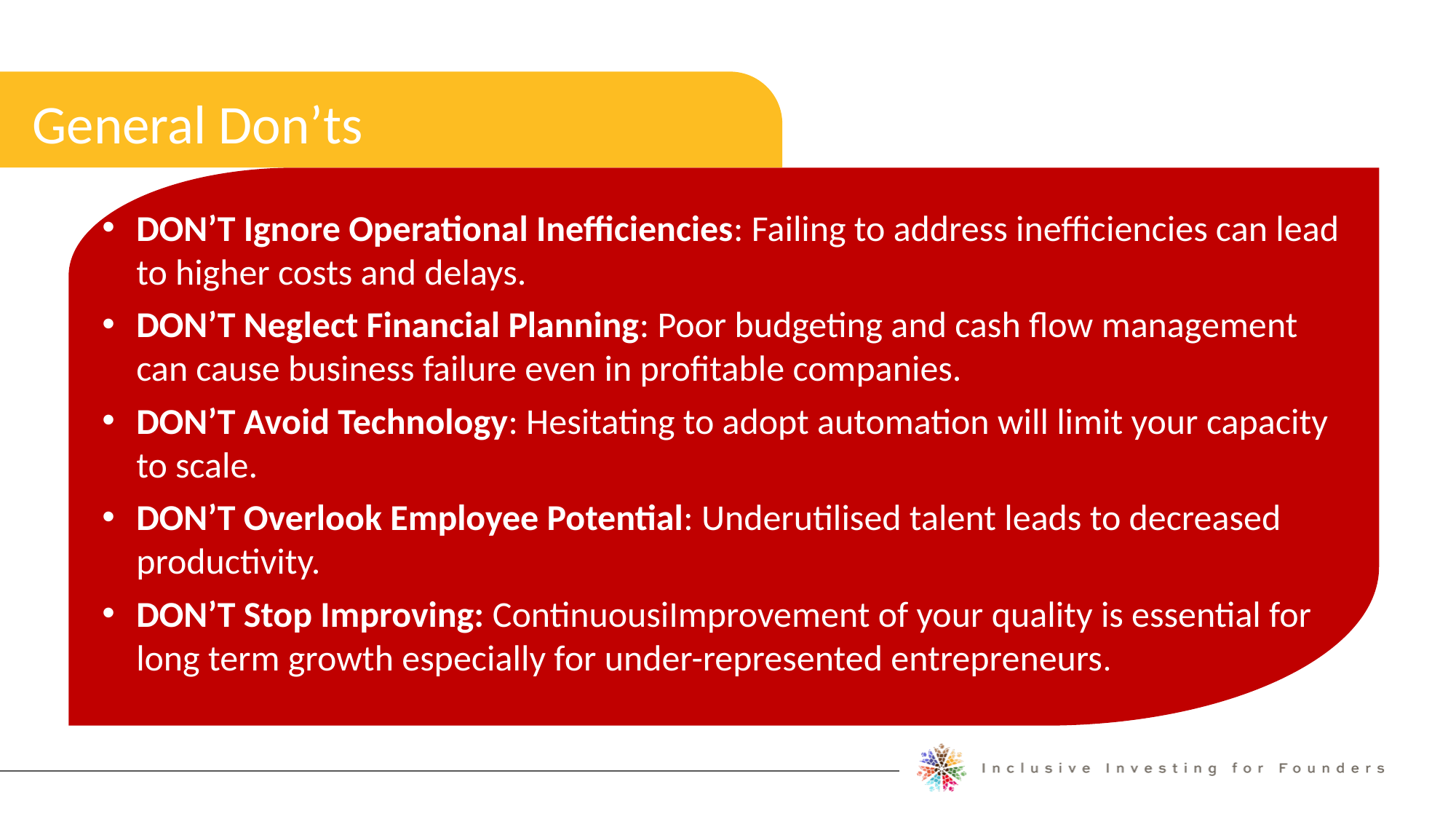

General Don’ts
General Do’s and Don’ts

DON’T Ignore Operational Inefficiencies: Failing to address inefficiencies can lead to higher costs and delays.
DON’T Neglect Financial Planning: Poor budgeting and cash flow management can cause business failure even in profitable companies.
DON’T Avoid Technology: Hesitating to adopt automation will limit your capacity to scale.
DON’T Overlook Employee Potential: Underutilised talent leads to decreased productivity.
DON’T Stop Improving: ContinuousiImprovement of your quality is essential for long term growth especially for under-represented entrepreneurs.